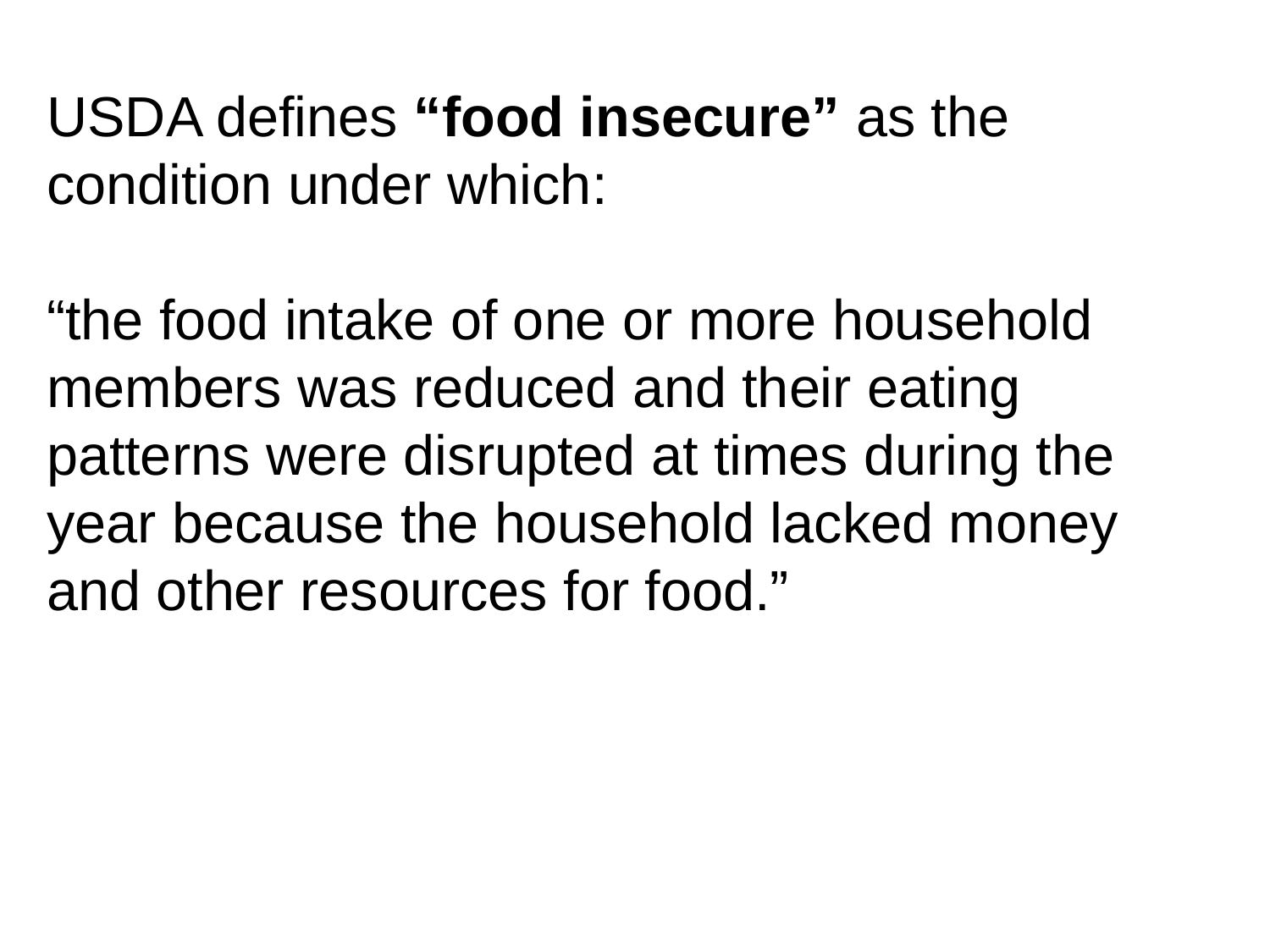

USDA defines “food insecure” as the condition under which:

“the food intake of one or more household members was reduced and their eating patterns were disrupted at times during the year because the household lacked money and other resources for food.”